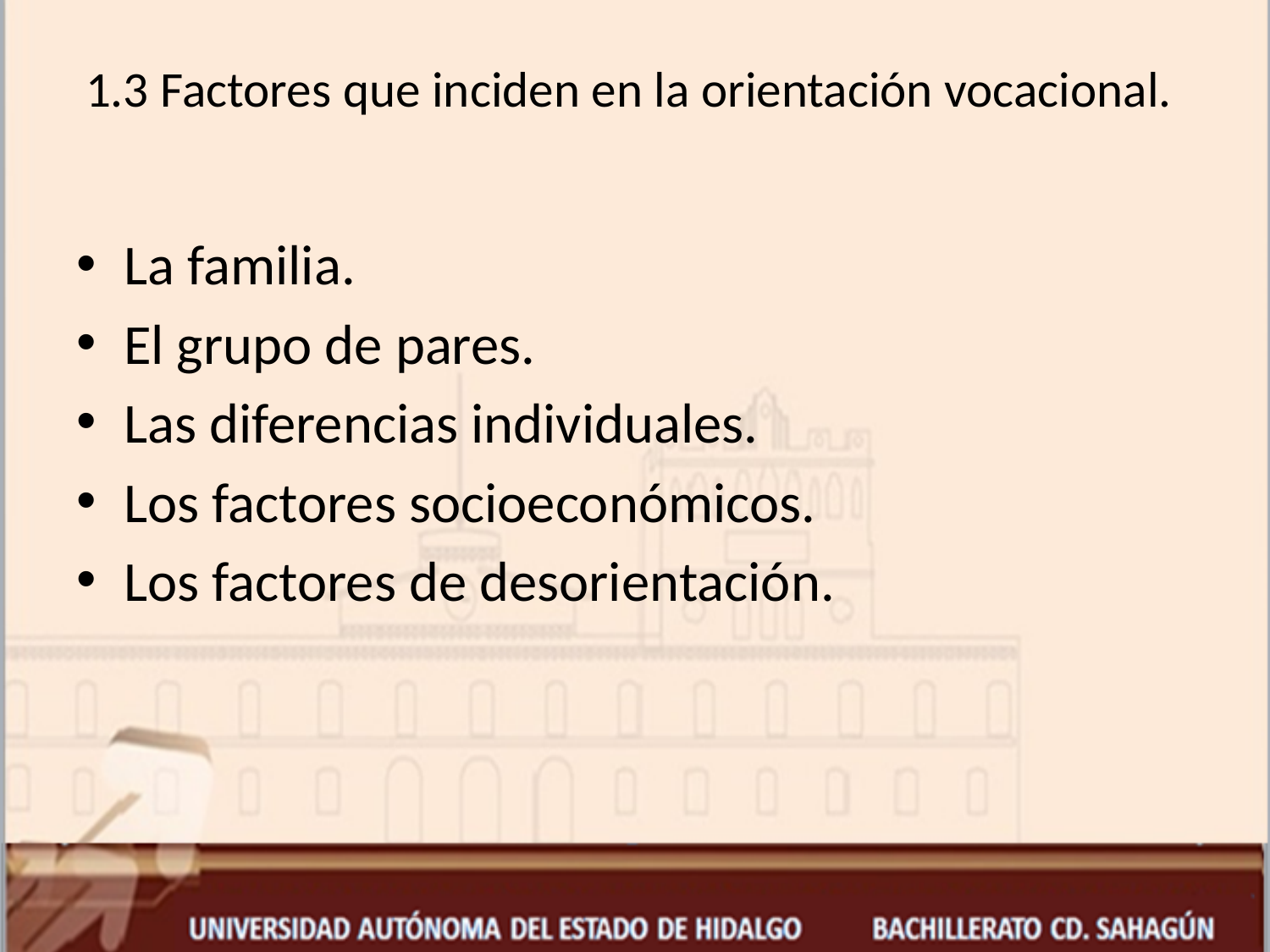

# 1.3 Factores que inciden en la orientación vocacional.
La familia.
El grupo de pares.
Las diferencias individuales.
Los factores socioeconómicos.
Los factores de desorientación.